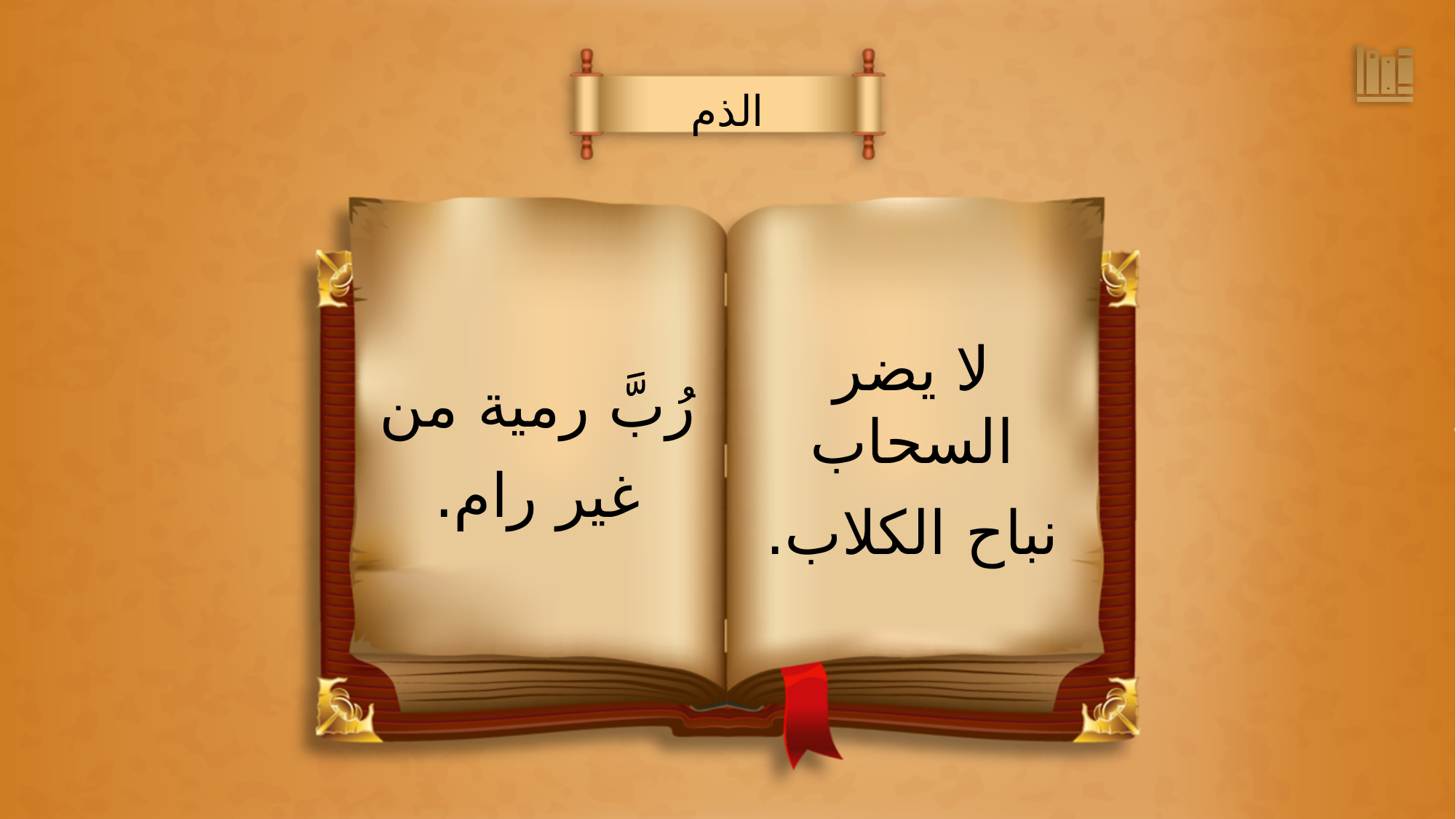

الذم
لا يضر السحاب
نباح الكلاب.
رُبَّ رمية من
غير رام.